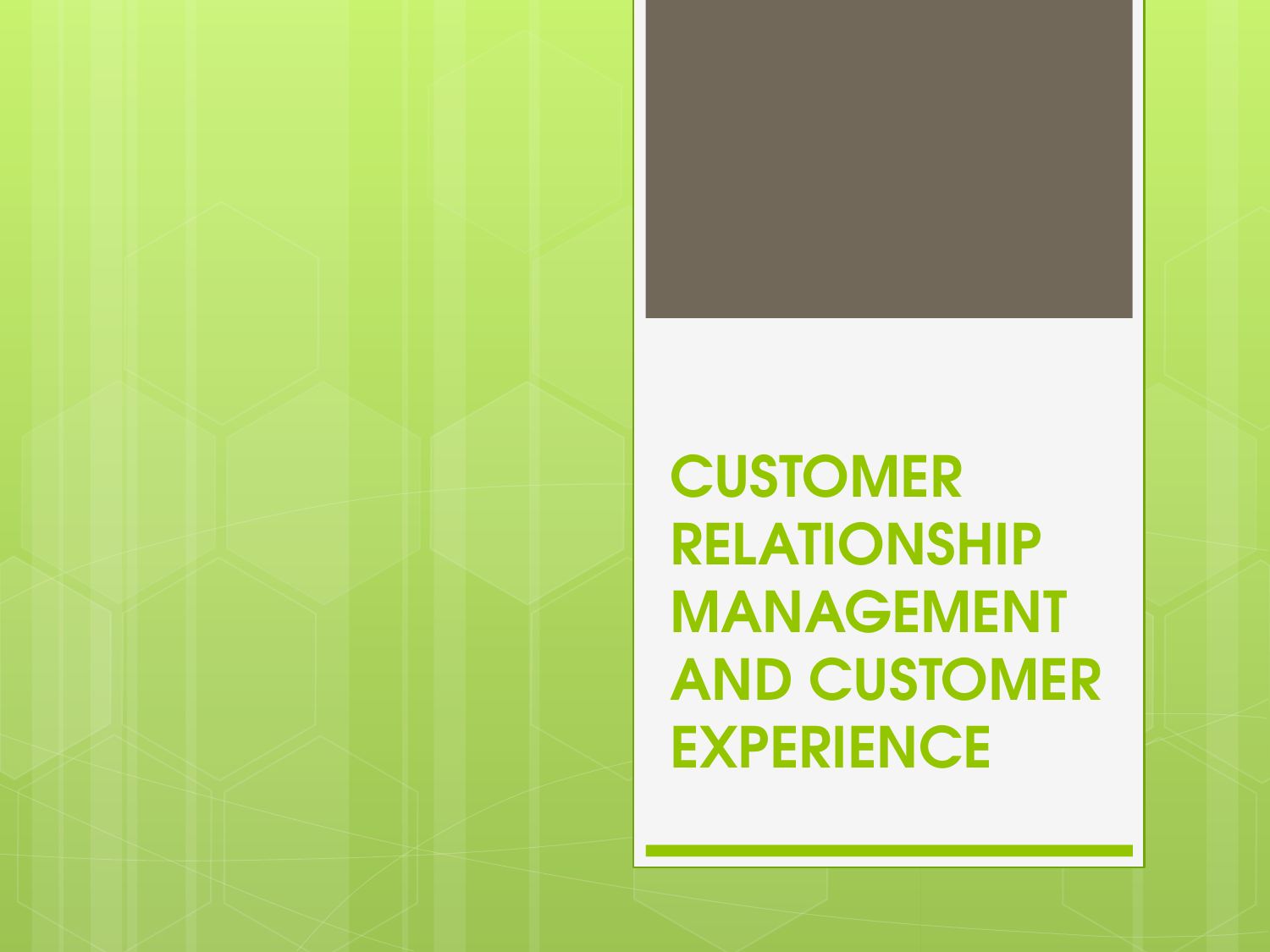

# CUSTOMER RELATIONSHIP MANAGEMENT AND CUSTOMER EXPERIENCE